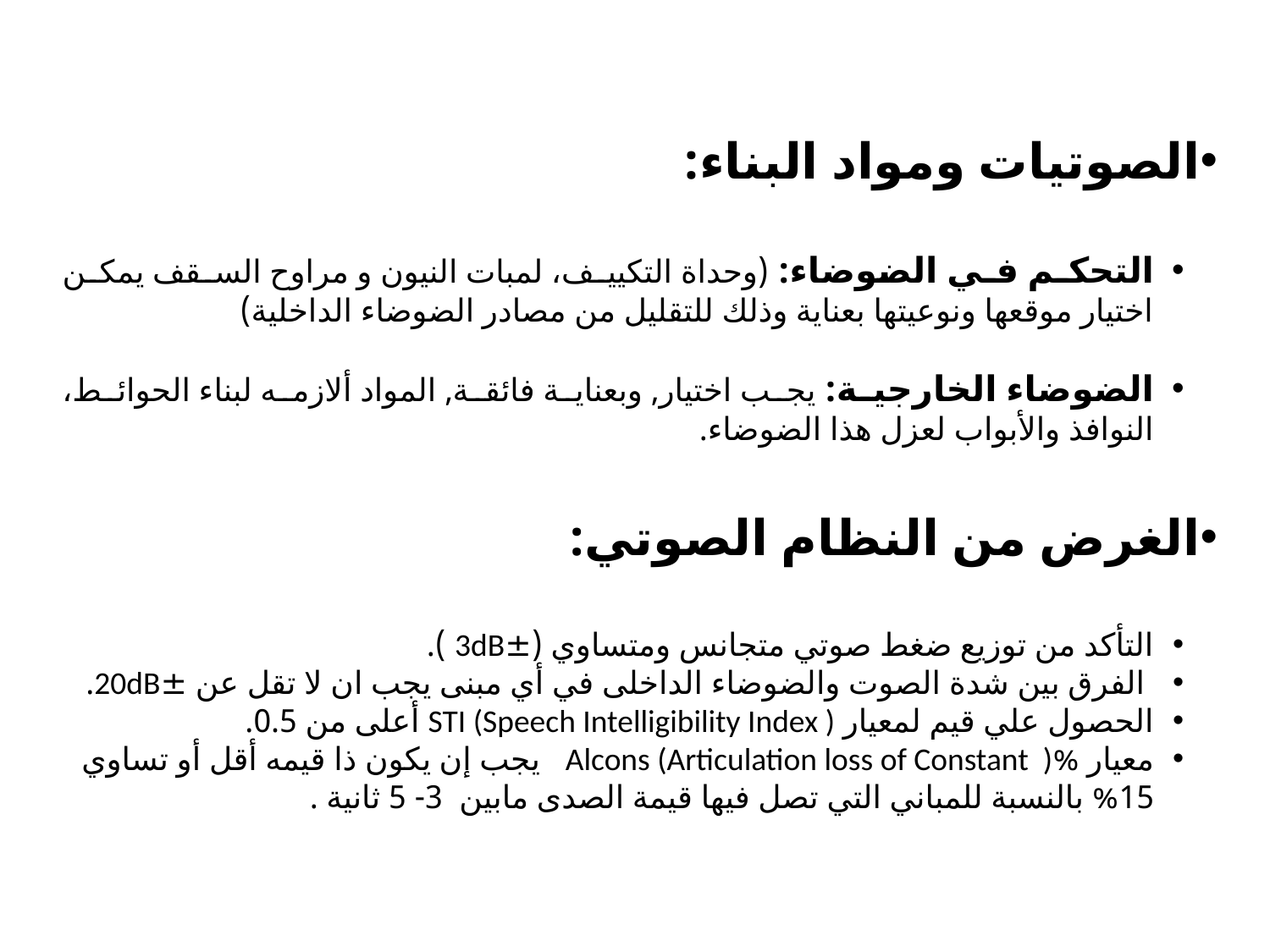

الصوتيات ومواد البناء:

التحكم في الضوضاء: (وحداة التكييف، لمبات النيون و مراوح السقف يمكن اختيار موقعها ونوعيتها بعناية وذلك للتقليل من مصادر الضوضاء الداخلية)

الضوضاء الخارجية: يجب اختيار, وبعناية فائقة, المواد ألازمه لبناء الحوائط، النوافذ والأبواب لعزل هذا الضوضاء.

الغرض من النظام الصوتي:

التأكد من توزيع ضغط صوتي متجانس ومتساوي (±3dB ).
 الفرق بين شدة الصوت والضوضاء الداخلى في أي مبنى يجب ان لا تقل عن ±20dB.
الحصول علي قيم لمعيار STI (Speech Intelligibility Index ) أعلى من 0.5.
معيار %Alcons (Articulation loss of Constant  )   يجب إن يكون ذا قيمه أقل أو تساوي  15% بالنسبة للمباني التي تصل فيها قيمة الصدى مابين  3- 5 ثانية .